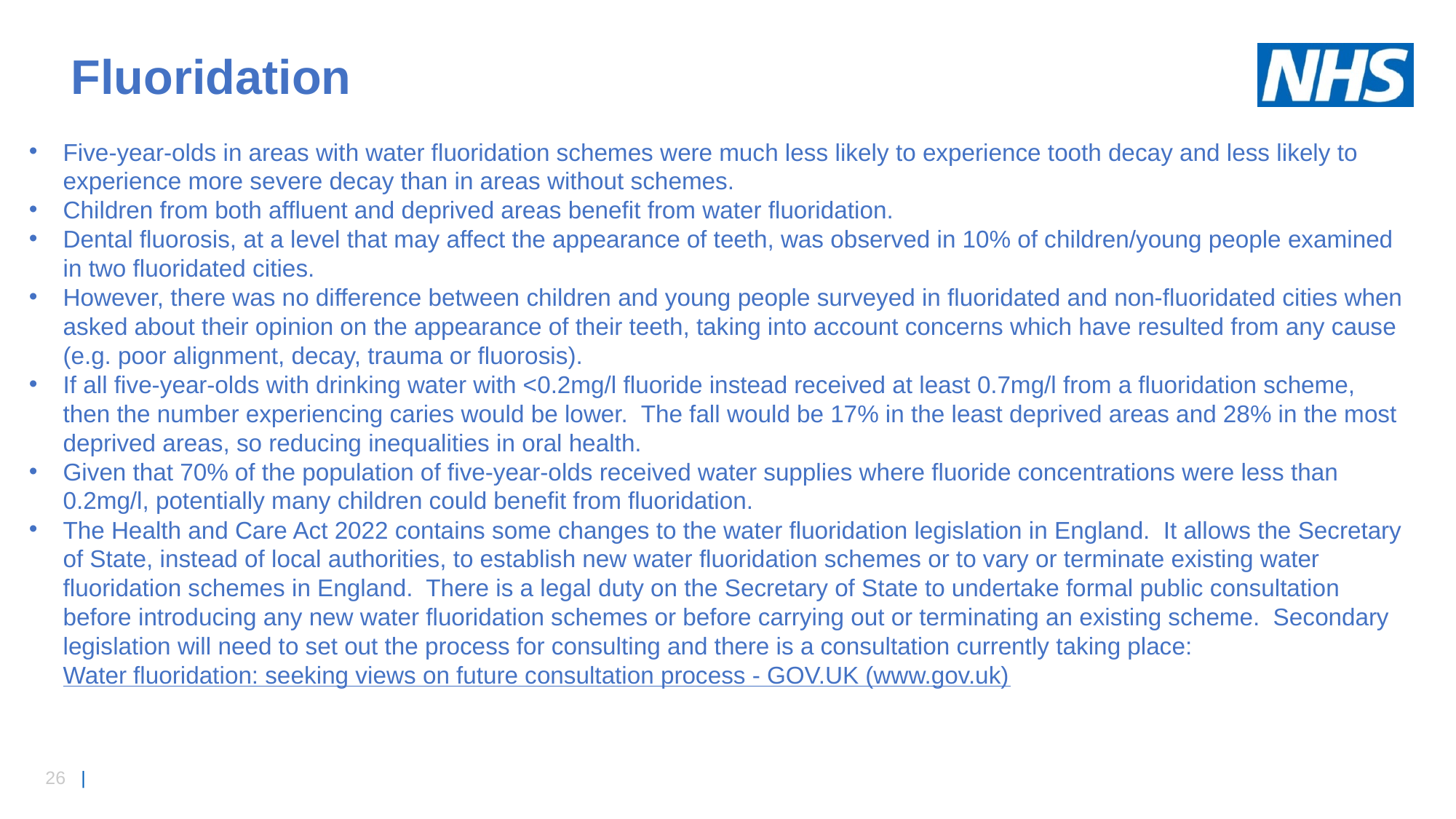

Fluoridation
Five-year-olds in areas with water fluoridation schemes were much less likely to experience tooth decay and less likely to experience more severe decay than in areas without schemes.
Children from both affluent and deprived areas benefit from water fluoridation.
Dental fluorosis, at a level that may affect the appearance of teeth, was observed in 10% of children/young people examined in two fluoridated cities.
However, there was no difference between children and young people surveyed in fluoridated and non-fluoridated cities when asked about their opinion on the appearance of their teeth, taking into account concerns which have resulted from any cause (e.g. poor alignment, decay, trauma or fluorosis).
If all five-year-olds with drinking water with <0.2mg/l fluoride instead received at least 0.7mg/l from a fluoridation scheme, then the number experiencing caries would be lower.  The fall would be 17% in the least deprived areas and 28% in the most deprived areas, so reducing inequalities in oral health.
Given that 70% of the population of five-year-olds received water supplies where fluoride concentrations were less than 0.2mg/l, potentially many children could benefit from fluoridation.
The Health and Care Act 2022 contains some changes to the water fluoridation legislation in England.  It allows the Secretary of State, instead of local authorities, to establish new water fluoridation schemes or to vary or terminate existing water fluoridation schemes in England.  There is a legal duty on the Secretary of State to undertake formal public consultation before introducing any new water fluoridation schemes or before carrying out or terminating an existing scheme.  Secondary legislation will need to set out the process for consulting and there is a consultation currently taking place: Water fluoridation: seeking views on future consultation process - GOV.UK (www.gov.uk)